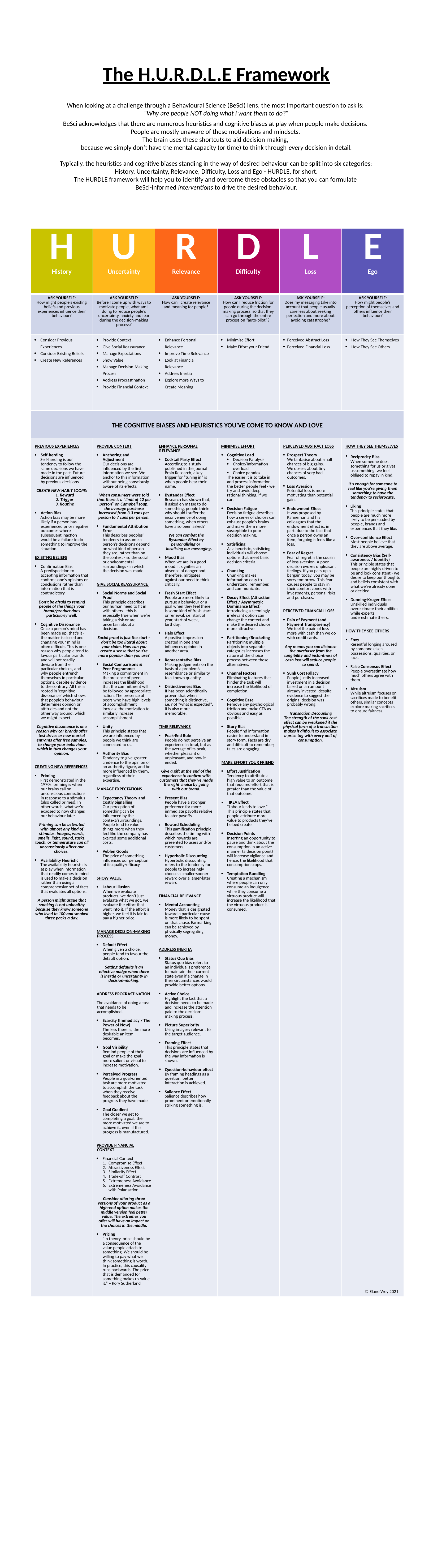

The H.U.R.D.L.E Framework

When looking at a challenge through a Behavioural Science (BeSci) lens, the most important question to ask is:
“Why are people NOT doing what I want them to do?”

BeSci acknowledges that there are numerous heuristics and cognitive biases at play when people make decisions.
People are mostly unaware of these motivations and mindsets.
The brain uses these shortcuts to aid decision-making,
because we simply don’t have the mental capacity (or time) to think through every decision in detail.
Typically, the heuristics and cognitive biases standing in the way of desired behaviour can be split into six categories:
History, Uncertainty, Relevance, Difficulty, Loss and Ego - HURDLE, for short.
The HURDLE framework will help you to identify and overcome these obstacles so that you can formulate
BeSci-informed interventions to drive the desired behaviour.

| H History | U Uncertainty | R Relevance | D Difficulty | L Loss | E Ego |
| --- | --- | --- | --- | --- | --- |
| ASK YOURSELF: How might people’s existing beliefs and previous experiences influence their behaviour? | ASK YOURSELF: Before I come up with ways to motivate people, what am I doing to reduce people’s uncertainty, anxiety and fear during the decision-making process? | ASK YOURSELF: How can I create relevance and meaning for people? | ASK YOURSELF: How can I reduce friction for people during the decision-making process, so that they can go through the entire process on “auto-pilot”? | ASK YOURSELF: Does my messaging take into account that people usually care less about seeking perfection and more about avoiding catastrophe? | ASK YOURSELF: How might people’s perception of themselves and others influence their behaviour? |
| Consider Previous Experiences Consider Existing Beliefs Create New References | Provide Context Give Social Reassurance Manage Expectations Show Value Manage Decision-Making Process Address Procrastination Provide Financial Context | Enhance Personal Relevance Improve Time Relevance Look at Financial Relevance Address Inertia Explore more Ways to Create Meaning | Minimise Effort Make Effort your Friend | Perceived Abstract Loss Perceived Financial Loss | How They See Themselves How They See Others |
| THE COGNITIVE BIASES AND HEURISTICS YOU’VE COME TO KNOW AND LOVE |  |  |  |  |  |
| PREVIOUS EXPERIENCES   Self-herding Self-herding is our tendency to follow the same decisions we have made in the past. Future decisions are influenced by previous decisions.   CREATE NEW HABIT LOOPS: 1. Reward 2. Trigger 3. Routine   Action Bias Action bias may be more likely if a person has experienced prior negative outcomes where subsequent inaction would be a failure to do something to improve the situation.   EXISITNG BELIEFS   Confirmation Bias A predisposition to accepting information that confirms one’s opinions or conclusions rather than information that is contradictory.    Don’t be afraid to remind people of the things your brand/product does particularly well.   Cognitive Dissonance Once a person’s mind has been made up, that’s it - the matter is closed and changing your mind is often difficult. This is one reason why people tend to favour particular brands and will not readily deviate from their particular choices, and why people entrench themselves in particular options, despite evidence to the contrary. All this is rooted in ‘cognitive dissonance’ which shows that people’s behaviour determines opinion or attitudes and not the other way around, which we might expect.   Cognitive dissonance is one reason why car brands offer test drives or new market entrants offer free samples, to change your behaviour, which in turn changes your opinion.     CREATING NEW REFERENCES   Priming First demonstrated in the 1970s, priming is when our brains call on unconscious connections in response to a stimulus (also called primes). In other words, what we’re exposed to now changes our behaviour later.   Priming can be activated with almost any kind of stimulus. Images, words, smells, light, sound, tasks, touch, or temperature can all unconsciously affect our choices.   Availability Heuristic The availability heuristic is at play when information that readily comes to mind is used to make a decision rather than using a comprehensive set of facts that evaluates all options.   A person might argue that smoking is not unhealthy because they know someone who lived to 100 and smoked three packs a day. | PROVIDE CONTEXT   Anchoring and Adjustment Our decisions are influenced by the first information we see. We anchor to this information without being consciously aware of its effects.   When consumers were told that there is a “limit of 12 per person” on Campbell soup, the average purchase increased from 3,3 cans per person to 7 cans per person.   Fundamental Attribution Error This describes peoples' tendency to assume a person's decisions depend on what kind of person they are, rather than on the context - so the social or environmental surroundings - in which the decision was made.      GIVE SOCIAL REASSURANCE   Social Norms and Social Proof This principle describes our human need to fit in with others - this is especially true when we’re taking a risk or are uncertain about a decision.   Social proof is just the start – don’t be too literal about your claim. How can you create a sense that you’re more popular than you are?   Social Comparisons & Peer Programmes Making a commitment in the presence of peers increases the likelihood that the commitment will be followed by appropriate action. The presence of peers who have high levels of accomplishment increase the motivation to similarly increase accomplishment.   Unity This principle states that we are influenced by people we think are connected to us.   Authority Bias Tendency to give greater credence to the opinion of an authority figure, and be more influenced by them, regardless of their expertise.    MANAGE EXPECTATIONS   Expectancy Theory and Costly Signalling Our perception of something can be influenced by the context/surroundings. People tend to value things more when they feel like the company has exerted some additional costs.   Veblen Goods The price of something influences our perception of its quality/efficacy.     SHOW VALUE   Labour Illusion When we evaluate products, we don’t just evaluate what we got, we evaluate the effort that went into it. If the effort is higher, we feel it is fair to pay a higher price.     MANAGE DECISION-MAKING PROCESS   Default Effect When given a choice, people tend to favour the default option.    Setting defaults is an effective nudge when there is inertia or uncertainty in decision-making.     ADDRESS PROCRASTINATION The avoidance of doing a task that needs to be accomplished.    Scarcity (Immediacy / The Power of Now) The less there is, the more desirable an item becomes.   Goal Visibility Remind people of their goal or make the goal more salient or visual to increase motivation.   Perceived Progress People in a goal-oriented task are more motivated to accomplish the task when they receive feedback about the progress they have made.   Goal Gradient The closer we get to completing a goal, the more motivated we are to achieve it, even if this progress is manufactured.​     PROVIDE FINANCIAL CONTEXT   Financial Context Compromise Effect Attractiveness Effect Similarity Effect Trade-off Contrast Extremeness Avoidance Extremeness Avoidance with Polarisation   Consider offering three versions of your product as a high-end option makes the middle version feel better value. The extremes you offer will have an impact on the choices in the middle.   Pricing “In theory, price should be a consequence of the value people attach to something. We should be willing to pay what we think something is worth. In practice, this causality runs backwards. The price that is demanded for something makes us value it.” – Rory Sutherland | ENHANCE PERSONAL RELEVANCE   Cocktail Party Effect According to a study published in the journal Brain Research, a key trigger for “tuning in” is when people hear their name.    Bystander Effect Research has shown that, if asked en masse to do something, people think: why should I suffer the inconvenience of doing something, when others have also been asked?   We can combat the Bystander Effect by personalising or localising our messaging.   Mood Bias When we are in a good mood, it signifies an absence of danger and, therefore, mitigates against our need to think critically.   Fresh Start Effect People are more likely to pursue a behaviour or a goal when they feel there is some kind of fresh start or renewal, i.e. start of year, start of week, birthday.   Halo Effect A positive impression created in one area influences opinion in another area.   Representative Bias Making judgements on the basis of a problem’s resemblance or similarity to a known quantity.    Distinctiveness Bias It has been scientifically proven that when something is distinctive, i.e. not "what is expected", it is also more memorable.      TIME RELEVANCE   Peak-End Rule People do not perceive an experience in total, but as the average of its peak, whether pleasant or unpleasant, and how it ended.    Give a gift at the end of the experience to confirm with customers that they’ve made the right choice by going with our brand.   Present Bias People have a stronger preference for more immediate payoffs relative to later payoffs.    Reward Scheduling This gamification principle describes the timing with which rewards are presented to users and/or customers.   Hyperbolic Discounting Hyperbolic discounting refers to the tendency for people to increasingly choose a smaller-sooner reward over a larger-later reward.     FINANCIAL RELEVANCE   Mental Accounting Money that is designated toward a particular cause is more likely to be spent on that cause. Earmarking can be achieved by physically segregating money.     ADDRESS INERTIA   Status Quo Bias Status quo bias refers to an individual’s preference to maintain their current state even if a change in their circumstances would provide better options.    Active Choice Highlight the fact that a decision needs to be made and increase the attention paid to the decision-making process.   Picture Superiority Using imagery relevant to the target audience.   Framing Effect This principle states that decisions are influenced by the way information is shown.   Question-behaviour effect By framing headings as a question, better interaction is achieved.   Salience Effect Salience describes how prominent or emotionally striking something is. | MINIMISE EFFORT   Cognitive Load Decision Paralysis Choice/Information overload Choice paradox The easier it is to take in and process information, the better people feel - we try and avoid deep, rational thinking, if we can.    Decision Fatigue Decision fatigue describes how a series of choices can exhaust people's brains and make them more susceptible to poor decision making.    Satisficing As a heuristic, satisficing individuals will choose options that meet basic decision criteria.   Chunking Chunking makes information easy to understand, remember, and communicate.   Decoy Effect (Attraction Effect / Asymmetric Dominance Effect) Introducing a seemingly irrelevant option can change the context and make the desired choice more attractive.   Partitioning/Bracketing Partitioning multiple objects into separate categories increases the nature of the choice process between those alternatives.   Channel Factors Eliminating features that hinder the task will increase the likelihood of completion.   Cognitive Ease Remove any psychological friction and make CTA as obvious and easy as possible.   Story Bias People find information easier to understand in story form. Facts are dry and difficult to remember; tales are engaging.     MAKE EFFORT YOUR FRIEND   Effort Justification Tendency to attribute a high value to an outcome that required effort that is greater than the value of that outcome.    IKEA Effect “Labour leads to love.” This principle states that people attribute more value to products they’ve helped create.   Decision Points Inserting an opportunity to pause and think about the consumption in an active manner (a decision point) will increase vigilance and hence, the likelihood that consumption stops.   Temptation Bundling Creating a mechanism where people can only consume an indulgence while they consume a virtuous product will increase the likelihood that the virtuous product is consumed. | PERCEIVED ABSTRACT LOSS   Prospect Theory We fantasise about small chances of big gains. We obsess about tiny chances of very bad outcomes.   Loss Aversion Potential loss is more motivating than potential gain.   Endowment Effect It was proposed by Kahneman and his colleagues that the endowment effect is, in part, due to the fact that once a person owns an item, forgoing it feels like a loss.   Fear of Regret Fear of regret is the cousin of loss aversion. A poor decision evokes unpleasant feelings. If you pass up a bargain today, you may be sorry tomorrow. This fear causes people to stay in their comfort zones with investments, personal risks and purchases.     PERCEIVED FINANCIAL LOSS   Pain of Payment (and Payment Transparency) We feel the pain of loss more with cash than we do with credit cards.    Any means you can distance the purchaser from the tangibility and instantness of cash loss will seduce people to spend.   Sunk Cost Fallacy People justify increased investment in a decision based on an amount already invested, despite evidence to suggest the original decision was probably wrong.    Transaction Decoupling The strength of the sunk cost effect can be weakened if the physical form of a transaction makes it difficult to associate a price tag with every unit of consumption. | HOW THEY SEE THEMSELVES   Reciprocity Bias When someone does something for us or gives us something, we feel obliged to repay in kind.    It’s enough for someone to feel like you’re giving them something to have the tendency to reciprocate.   Liking This principle states that people are much more likely to be persuaded by people, brands and experiences that they like.   Over-confidence Effect Most people believe that they are above average.   Consistency Bias (Self-awareness / Identity) This principle states that people are highly driven to be and look consistent - we desire to keep our thoughts and beliefs consistent with what we’ve already done or decided.   Dunning-Kruger Effect Unskilled individuals overestimate their abilities while experts underestimate theirs.      HOW THEY SEE OTHERS   Envy Resentful longing aroused by someone else's possessions, qualities, or luck.    False Consensus Effect People overestimate how much others agree with them.    Altruism While altruism focuses on sacrifices made to benefit others, similar concepts explore making sacrifices to ensure fairness.   © Elane Vrey 2021 |